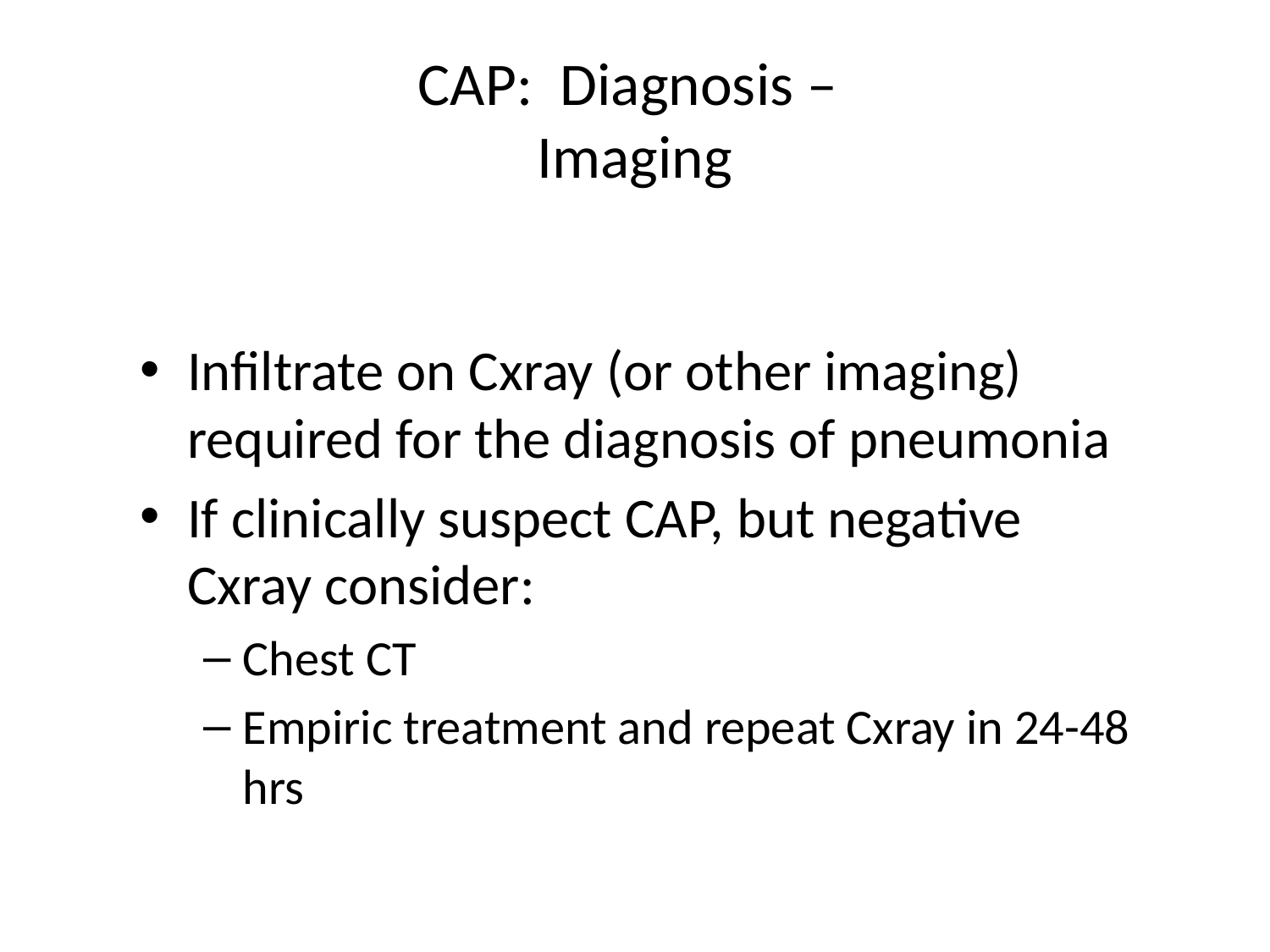

# CAP:  Diagnosis – Imaging
Infiltrate on Cxray (or other imaging) required for the diagnosis of pneumonia
If clinically suspect CAP, but negative Cxray consider:
Chest CT
Empiric treatment and repeat Cxray in 24-48 hrs